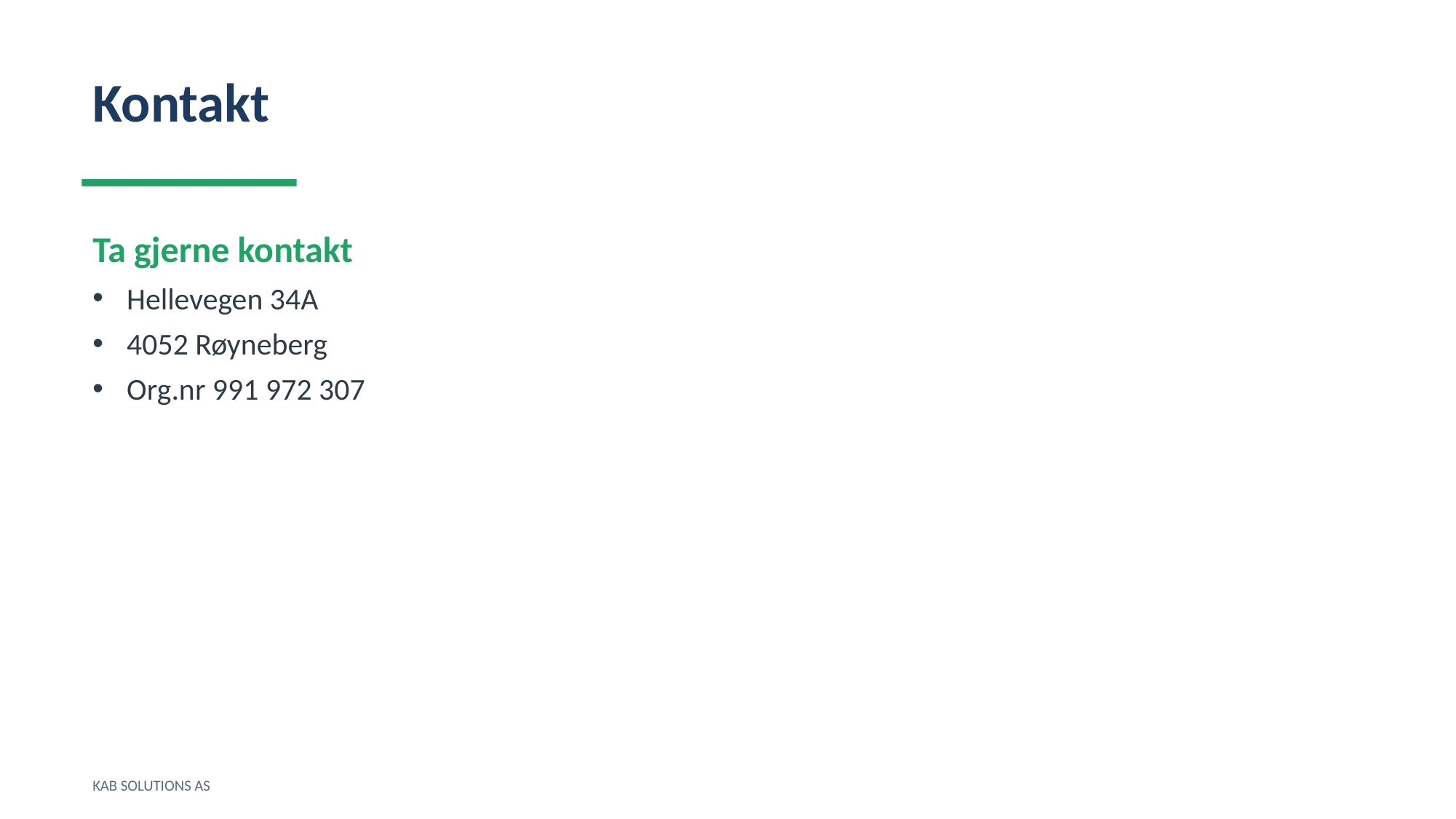

Kontakt

Ta gjerne kontakt
Hellevegen 34A
4052 Røyneberg
Org.nr 991 972 307
KAB SOLUTIONS AS